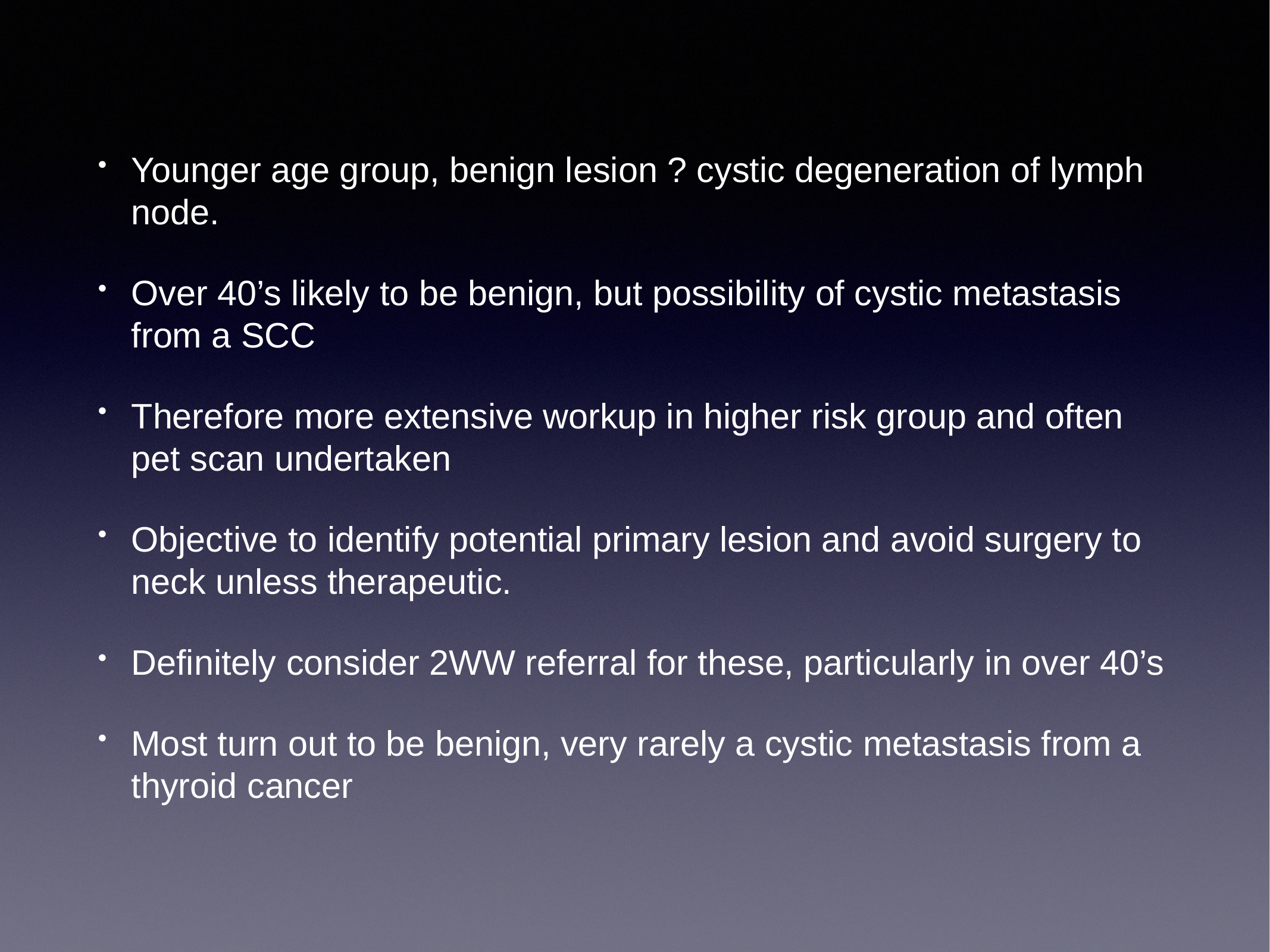

Younger age group, benign lesion ? cystic degeneration of lymph node.
Over 40’s likely to be benign, but possibility of cystic metastasis from a SCC
Therefore more extensive workup in higher risk group and often pet scan undertaken
Objective to identify potential primary lesion and avoid surgery to neck unless therapeutic.
Definitely consider 2WW referral for these, particularly in over 40’s
Most turn out to be benign, very rarely a cystic metastasis from a thyroid cancer